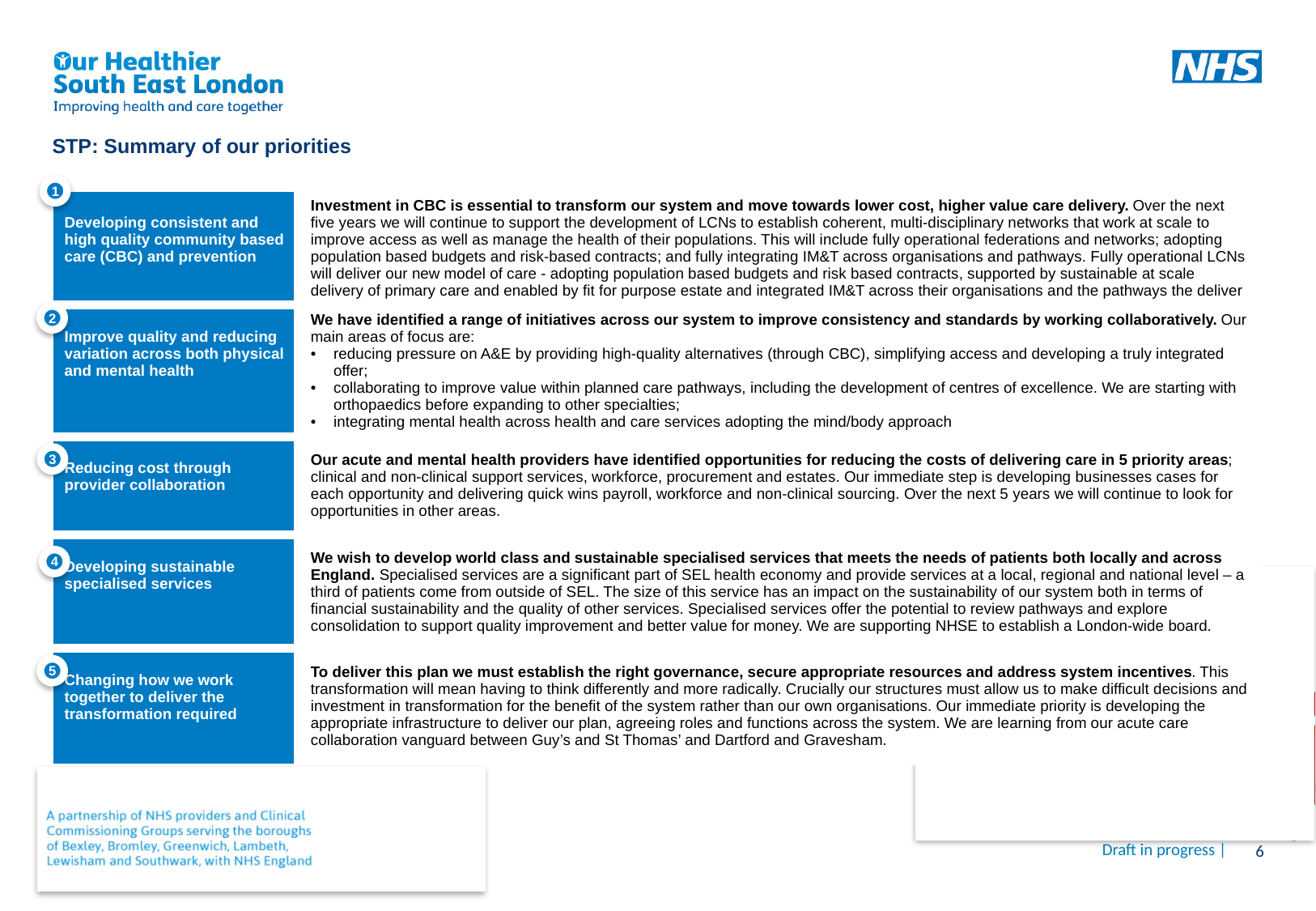

STP: Summary of our priorities
1
| Developing consistent and high quality community based care (CBC) and prevention | Investment in CBC is essential to transform our system and move towards lower cost, higher value care delivery. Over the next five years we will continue to support the development of LCNs to establish coherent, multi-disciplinary networks that work at scale to improve access as well as manage the health of their populations. This will include fully operational federations and networks; adopting population based budgets and risk-based contracts; and fully integrating IM&T across organisations and pathways. Fully operational LCNs will deliver our new model of care - adopting population based budgets and risk based contracts, supported by sustainable at scale delivery of primary care and enabled by fit for purpose estate and integrated IM&T across their organisations and the pathways the deliver |
| --- | --- |
| Improve quality and reducing variation across both physical and mental health | We have identified a range of initiatives across our system to improve consistency and standards by working collaboratively. Our main areas of focus are: reducing pressure on A&E by providing high-quality alternatives (through CBC), simplifying access and developing a truly integrated offer; collaborating to improve value within planned care pathways, including the development of centres of excellence. We are starting with orthopaedics before expanding to other specialties; integrating mental health across health and care services adopting the mind/body approach |
| Reducing cost through provider collaboration | Our acute and mental health providers have identified opportunities for reducing the costs of delivering care in 5 priority areas; clinical and non-clinical support services, workforce, procurement and estates. Our immediate step is developing businesses cases for each opportunity and delivering quick wins payroll, workforce and non-clinical sourcing. Over the next 5 years we will continue to look for opportunities in other areas. |
| Developing sustainable specialised services | We wish to develop world class and sustainable specialised services that meets the needs of patients both locally and across England. Specialised services are a significant part of SEL health economy and provide services at a local, regional and national level – a third of patients come from outside of SEL. The size of this service has an impact on the sustainability of our system both in terms of financial sustainability and the quality of other services. Specialised services offer the potential to review pathways and explore consolidation to support quality improvement and better value for money. We are supporting NHSE to establish a London-wide board. |
| Changing how we work together to deliver the transformation required | To deliver this plan we must establish the right governance, secure appropriate resources and address system incentives. This transformation will mean having to think differently and more radically. Crucially our structures must allow us to make difficult decisions and investment in transformation for the benefit of the system rather than our own organisations. Our immediate priority is developing the appropriate infrastructure to deliver our plan, agreeing roles and functions across the system. We are learning from our acute care collaboration vanguard between Guy’s and St Thomas’ and Dartford and Gravesham. |
2
3
4
5
Draft in progress |